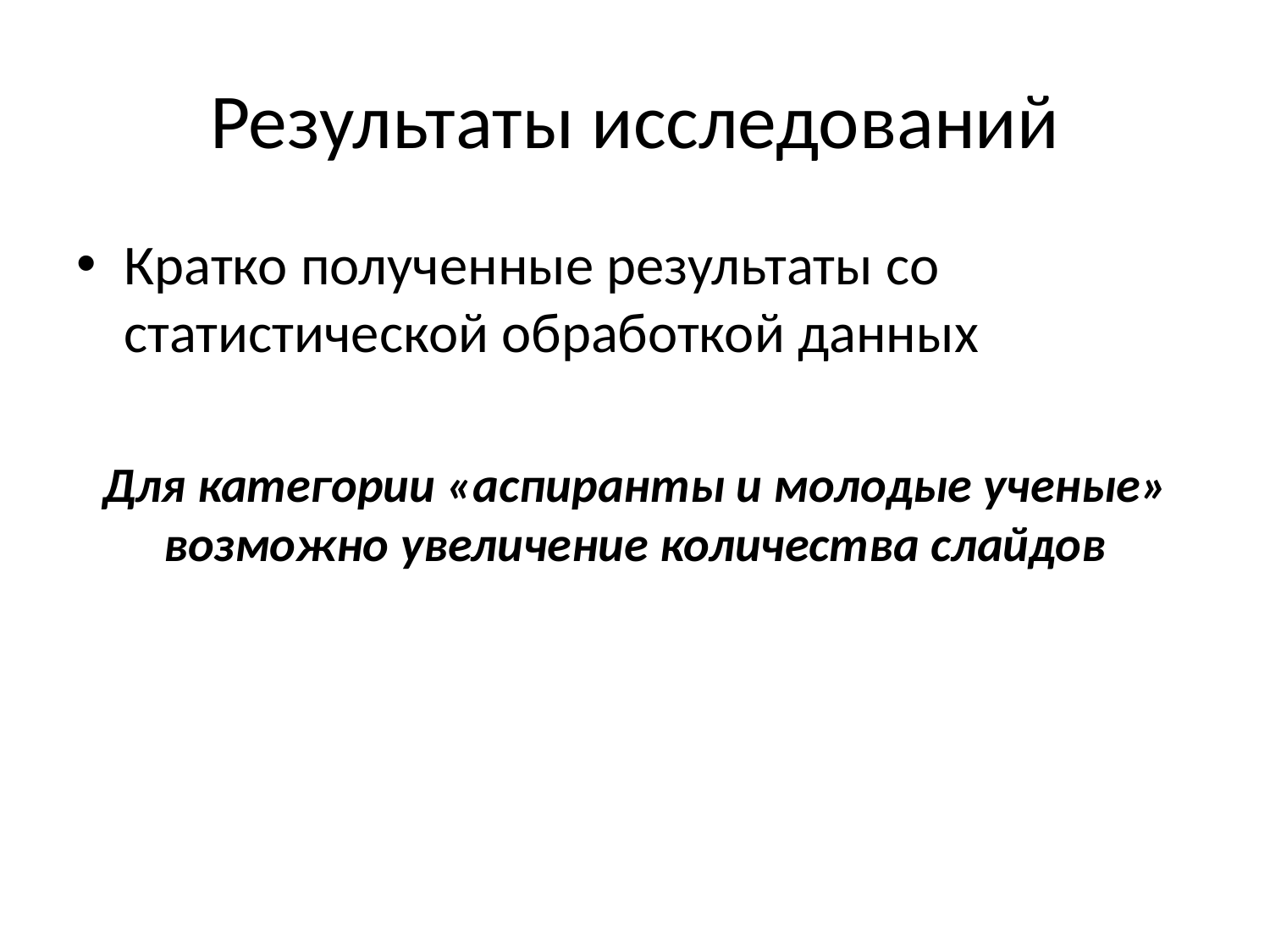

# Результаты исследований
Кратко полученные результаты со статистической обработкой данных

Для категории «аспиранты и молодые ученые» возможно увеличение количества слайдов